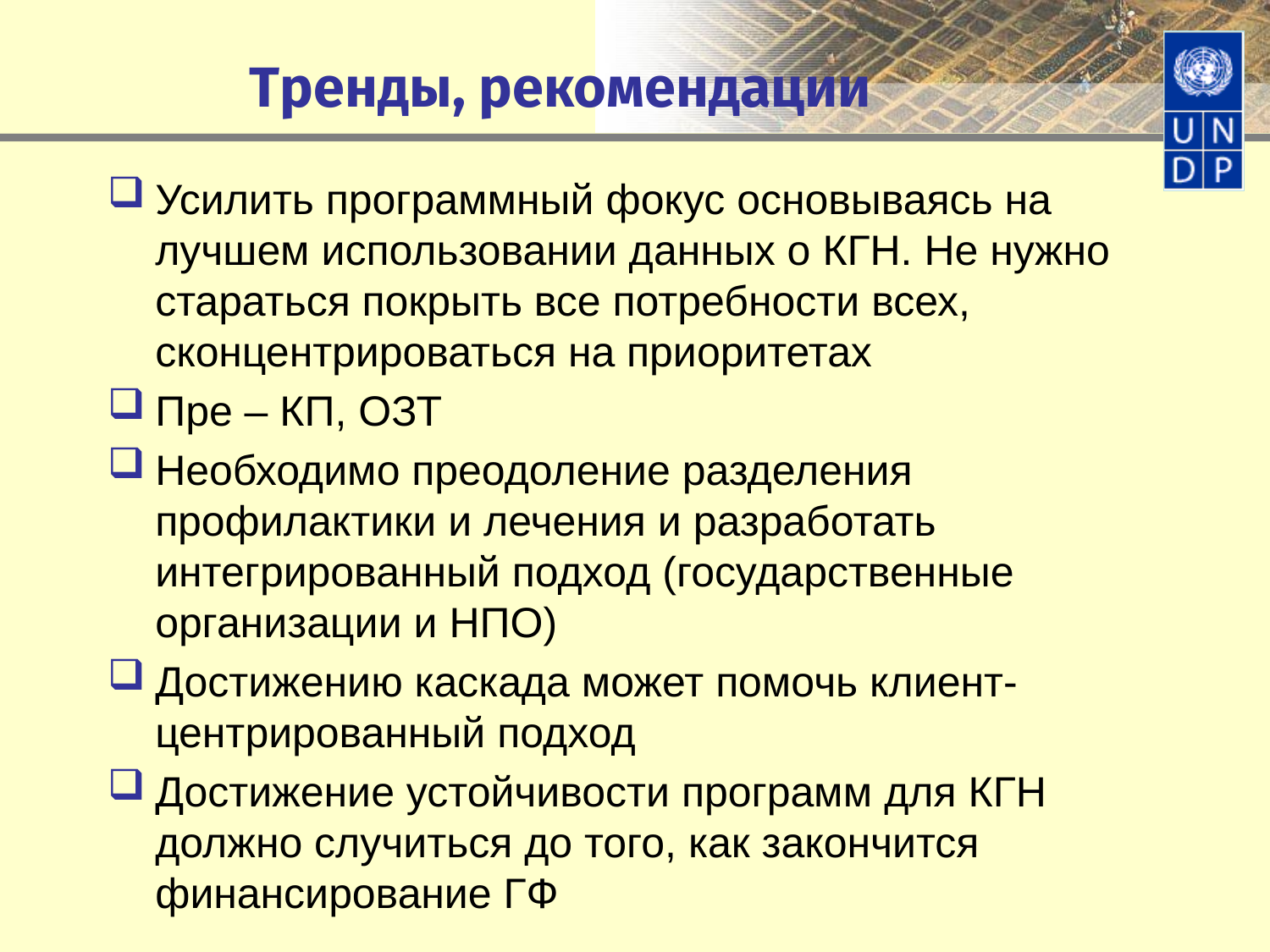

# Тренды, рекомендации
Усилить программный фокус основываясь на лучшем использовании данных о КГН. Не нужно стараться покрыть все потребности всех, сконцентрироваться на приоритетах
Пре – КП, ОЗТ
Необходимо преодоление разделения профилактики и лечения и разработать интегрированный подход (государственные организации и НПО)
Достижению каскада может помочь клиент-центрированный подход
Достижение устойчивости программ для КГН должно случиться до того, как закончится финансирование ГФ